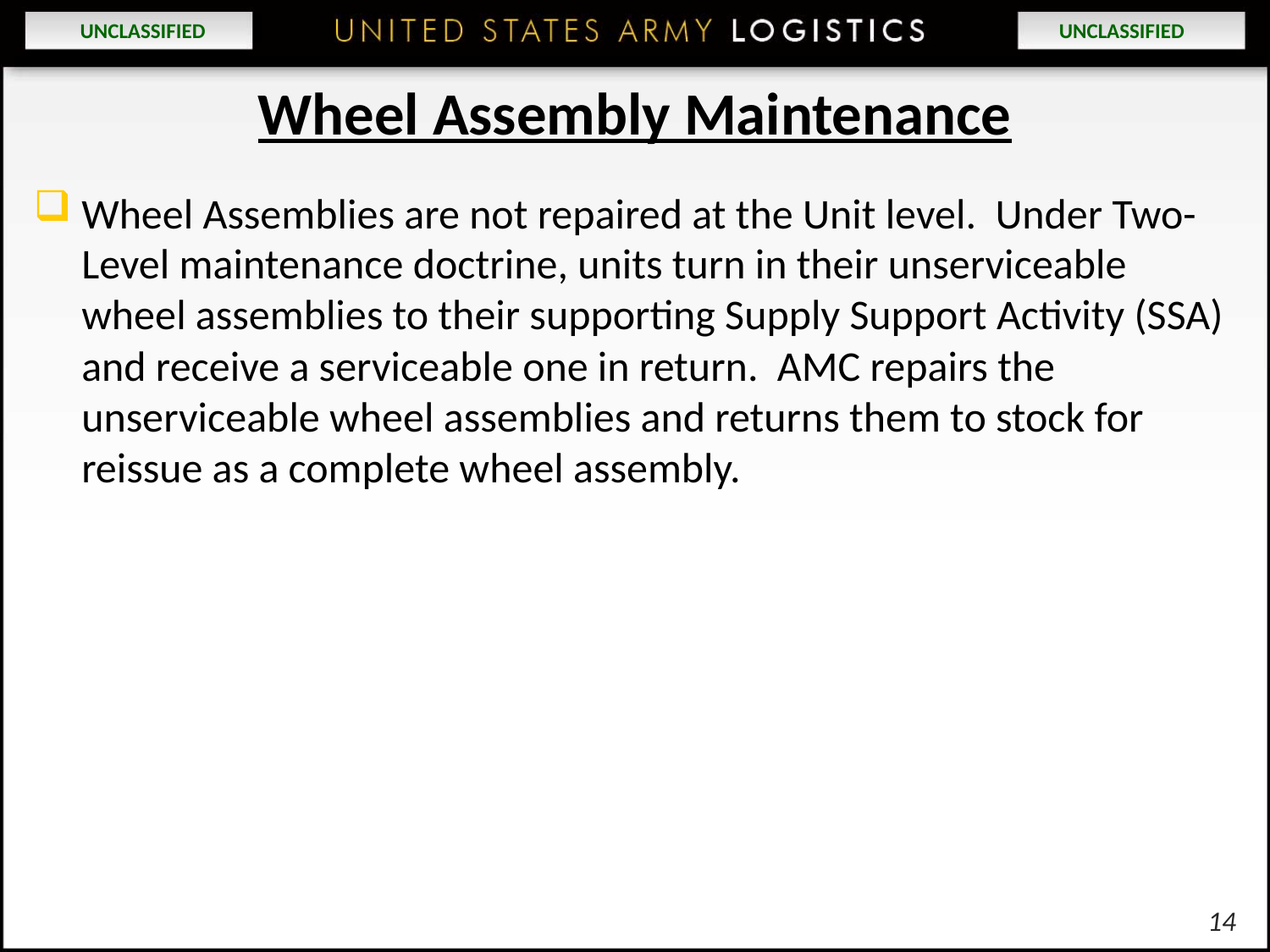

# Wheel Assembly Maintenance
Wheel Assemblies are not repaired at the Unit level.  Under Two-Level maintenance doctrine, units turn in their unserviceable wheel assemblies to their supporting Supply Support Activity (SSA) and receive a serviceable one in return.  AMC repairs the unserviceable wheel assemblies and returns them to stock for reissue as a complete wheel assembly.
14